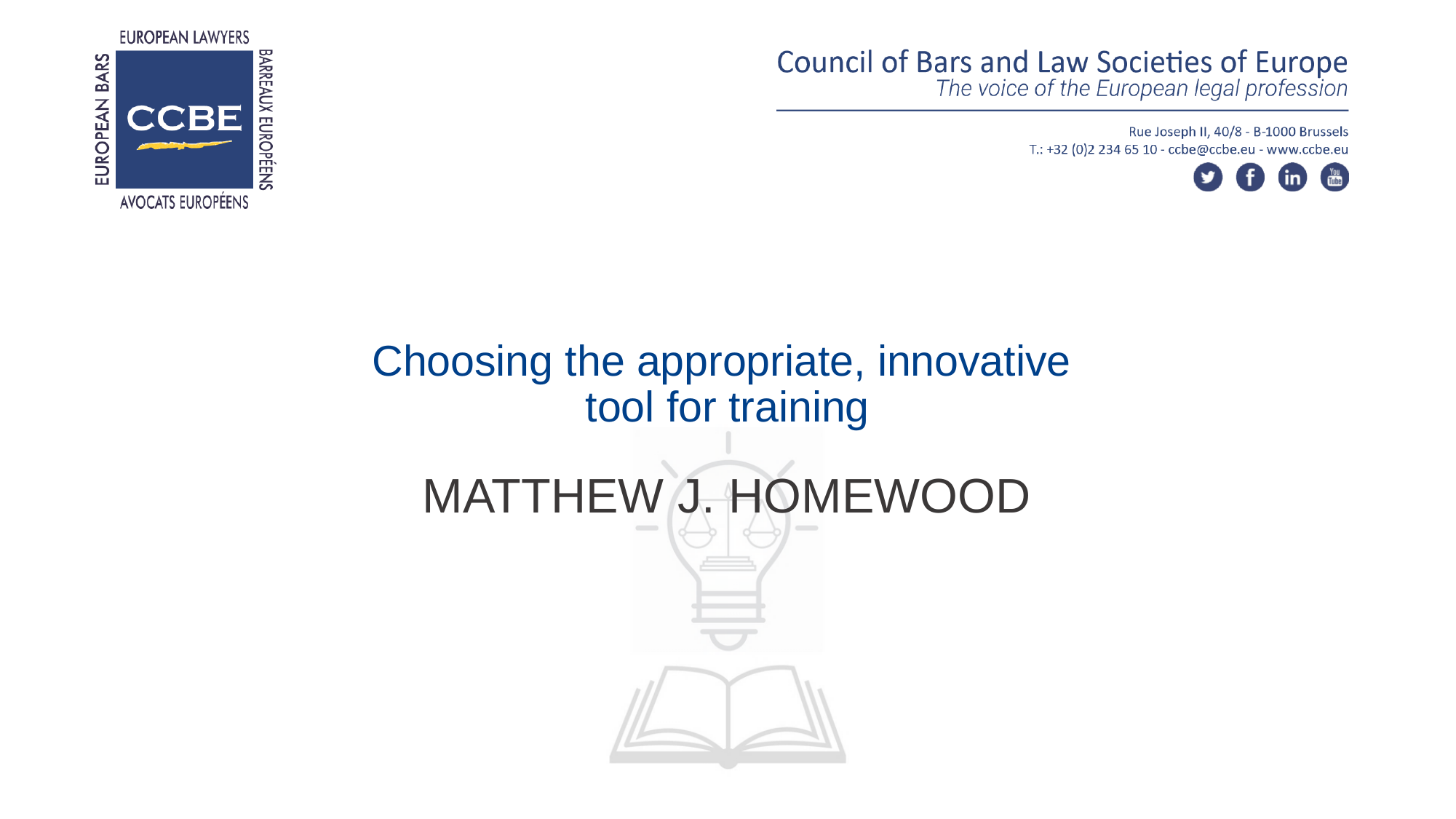

# Choosing the appropriate, innovative tool for training

MATTHEW J. HOMEWOOD